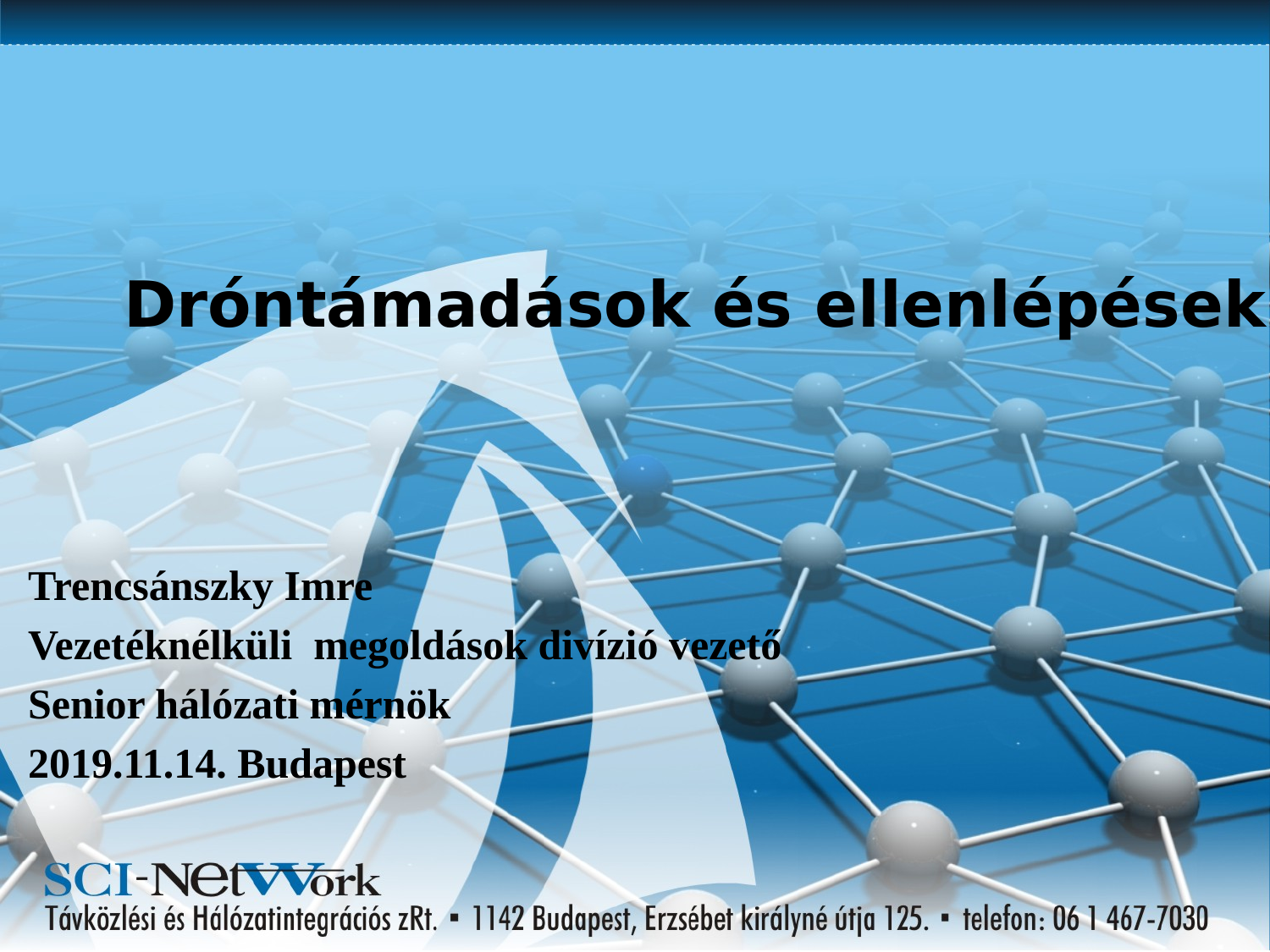

# Dróntámadások és ellenlépések

Trencsánszky Imre
Vezetéknélküli  megoldások divízió vezető
Senior hálózati mérnök
2019.11.14. Budapest